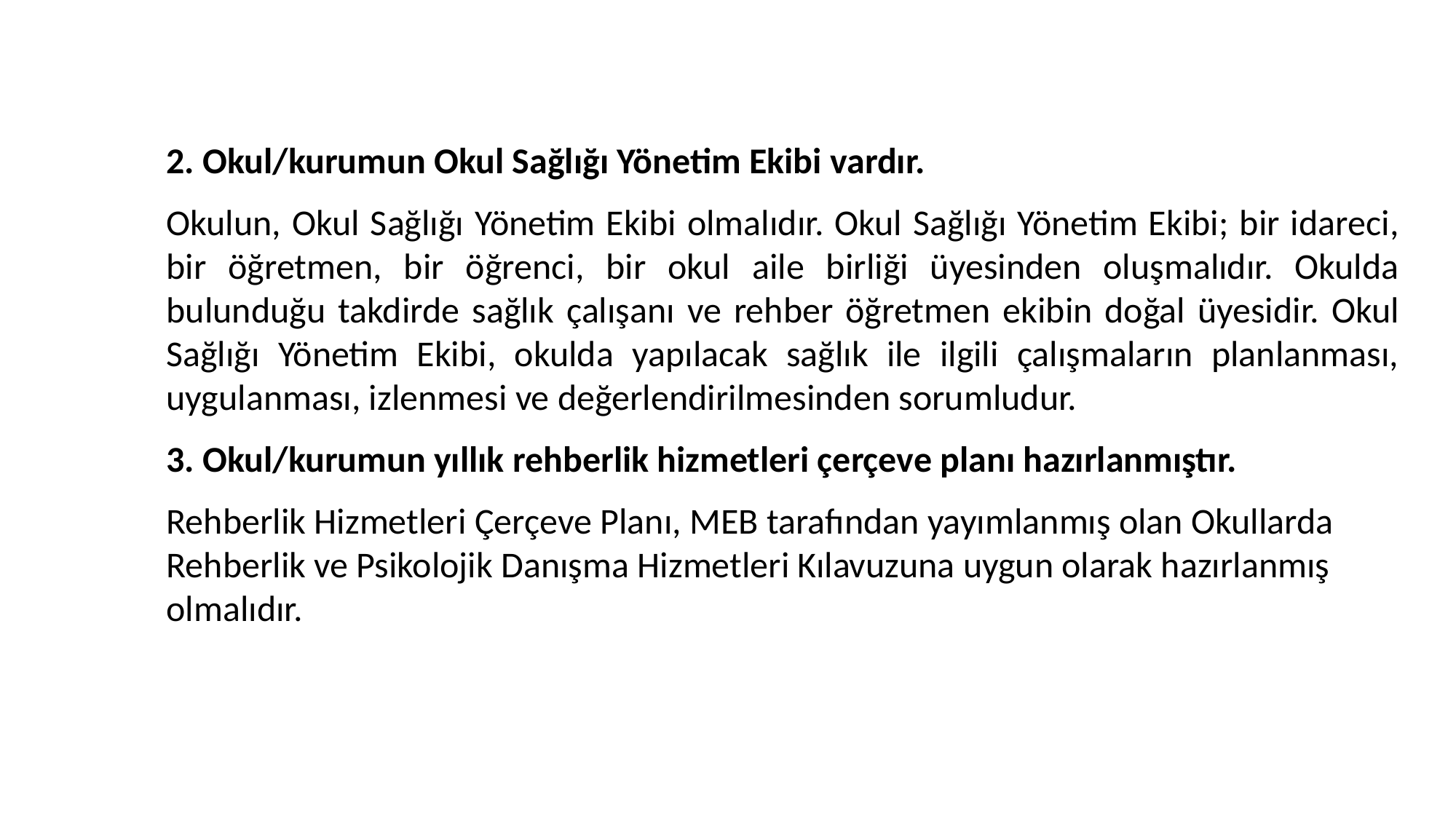

3a-Sağlık Hizmetleri

2. Okul/kurumun Okul Sağlığı Yönetim Ekibi vardır.

Okulun, Okul Sağlığı Yönetim Ekibi olmalıdır. Okul Sağlığı Yönetim Ekibi; bir idareci, bir öğretmen, bir öğrenci, bir okul aile birliği üyesinden oluşmalıdır. Okulda bulunduğu takdirde sağlık çalışanı ve rehber öğretmen ekibin doğal üyesidir. Okul Sağlığı Yönetim Ekibi, okulda yapılacak sağlık ile ilgili çalışmaların planlanması, uygulanması, izlenmesi ve değerlendirilmesinden sorumludur.

3. Okul/kurumun yıllık rehberlik hizmetleri çerçeve planı hazırlanmıştır.

Rehberlik Hizmetleri Çerçeve Planı, MEB tarafından yayımlanmış olan Okullarda Rehberlik ve Psikolojik Danışma Hizmetleri Kılavuzuna uygun olarak hazırlanmış olmalıdır.